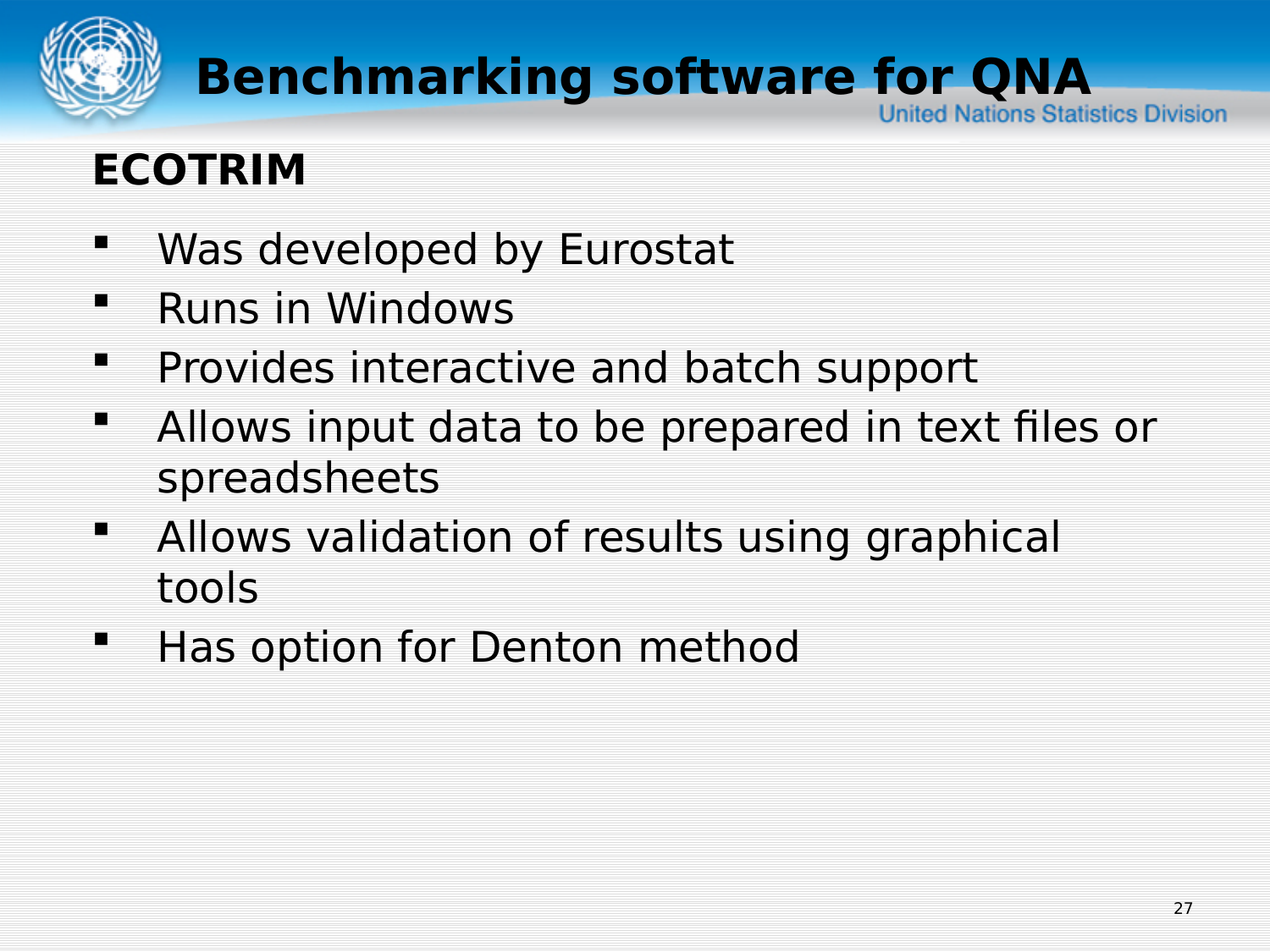

Benchmarking software for QNA
ECOTRIM
Was developed by Eurostat
Runs in Windows
Provides interactive and batch support
Allows input data to be prepared in text files or spreadsheets
Allows validation of results using graphical tools
Has option for Denton method

27